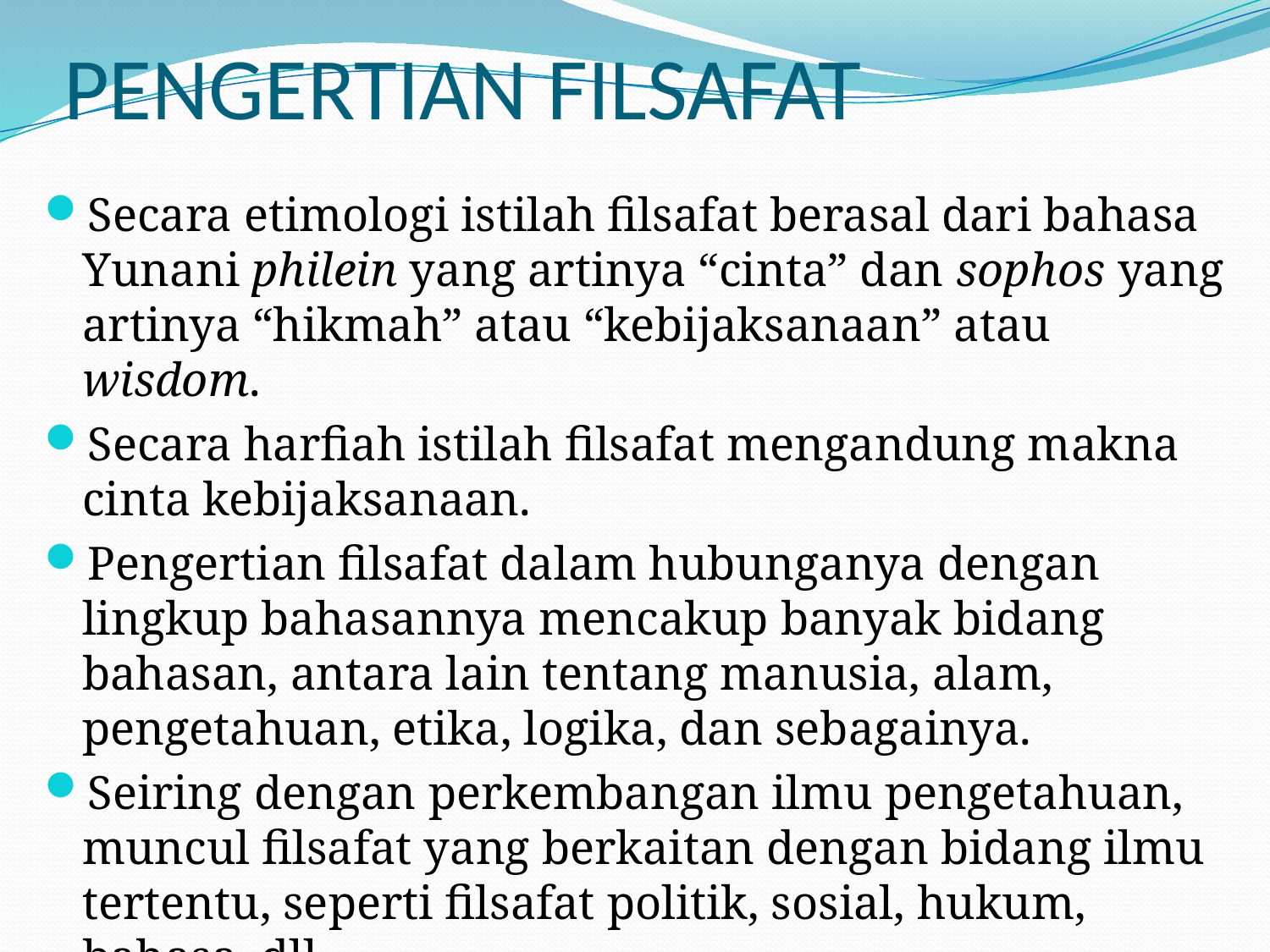

# PENGERTIAN FILSAFAT
Secara etimologi istilah filsafat berasal dari bahasa Yunani philein yang artinya “cinta” dan sophos yang artinya “hikmah” atau “kebijaksanaan” atau wisdom.
Secara harfiah istilah filsafat mengandung makna cinta kebijaksanaan.
Pengertian filsafat dalam hubunganya dengan lingkup bahasannya mencakup banyak bidang bahasan, antara lain tentang manusia, alam, pengetahuan, etika, logika, dan sebagainya.
Seiring dengan perkembangan ilmu pengetahuan, muncul filsafat yang berkaitan dengan bidang ilmu tertentu, seperti filsafat politik, sosial, hukum, bahasa, dll